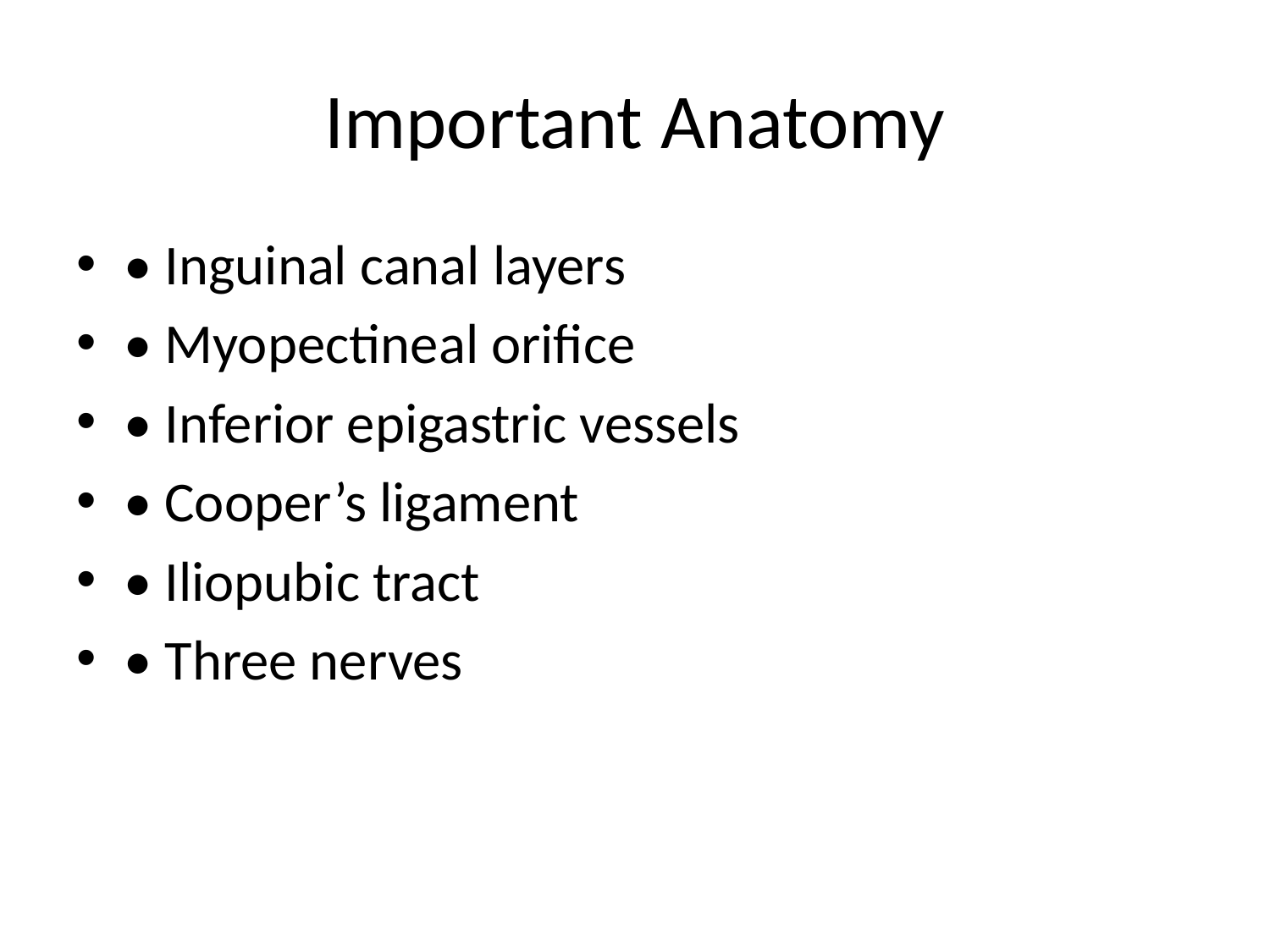

# Important Anatomy
• Inguinal canal layers
• Myopectineal orifice
• Inferior epigastric vessels
• Cooper’s ligament
• Iliopubic tract
• Three nerves